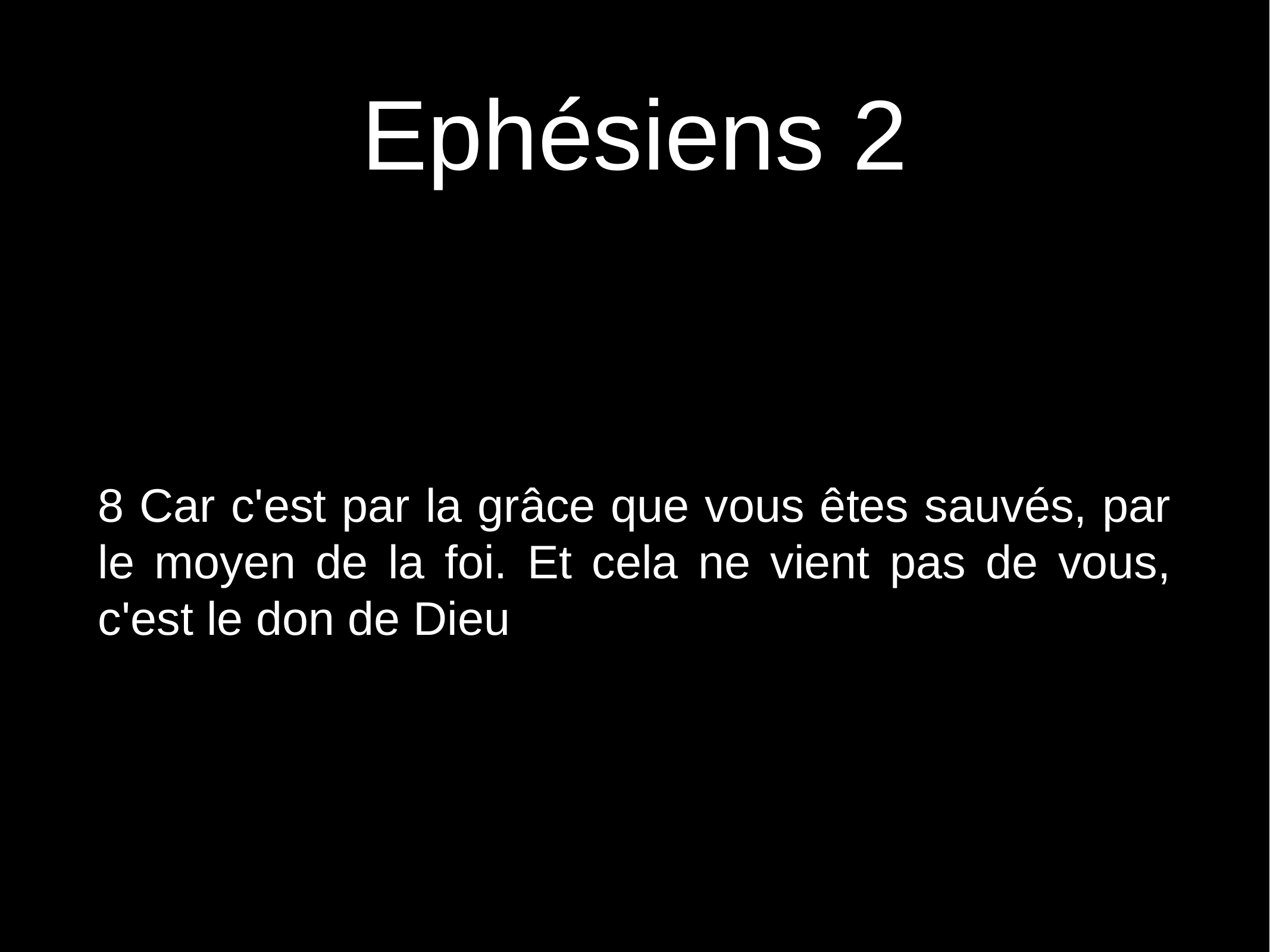

# Ephésiens 2
8 Car c'est par la grâce que vous êtes sauvés, par le moyen de la foi. Et cela ne vient pas de vous, c'est le don de Dieu